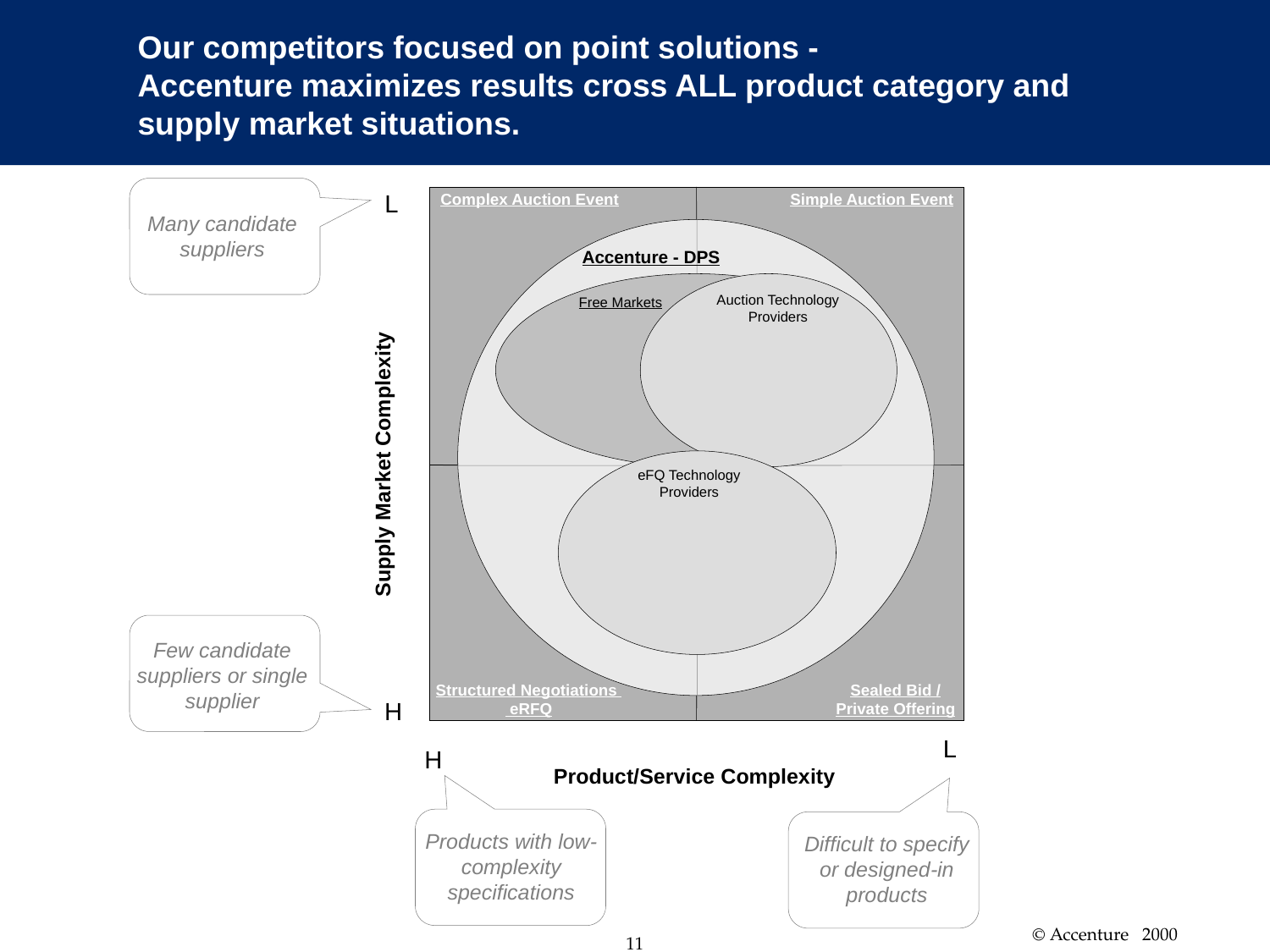

# Our competitors focused on point solutions - Accenture maximizes results cross ALL product category and supply market situations.

Many candidate suppliers
L
Complex Auction Event
Simple Auction Event

Accenture - DPS

Auction Technology
Providers
Free Markets
Supply Market Complexity

eFQ Technology
Providers

Few candidate suppliers or single supplier
Structured Negotiations
 eRFQ
Sealed Bid /
Private Offering
H
L
H
Product/Service Complexity

Products with low-complexity specifications
Difficult to specify or designed-in products